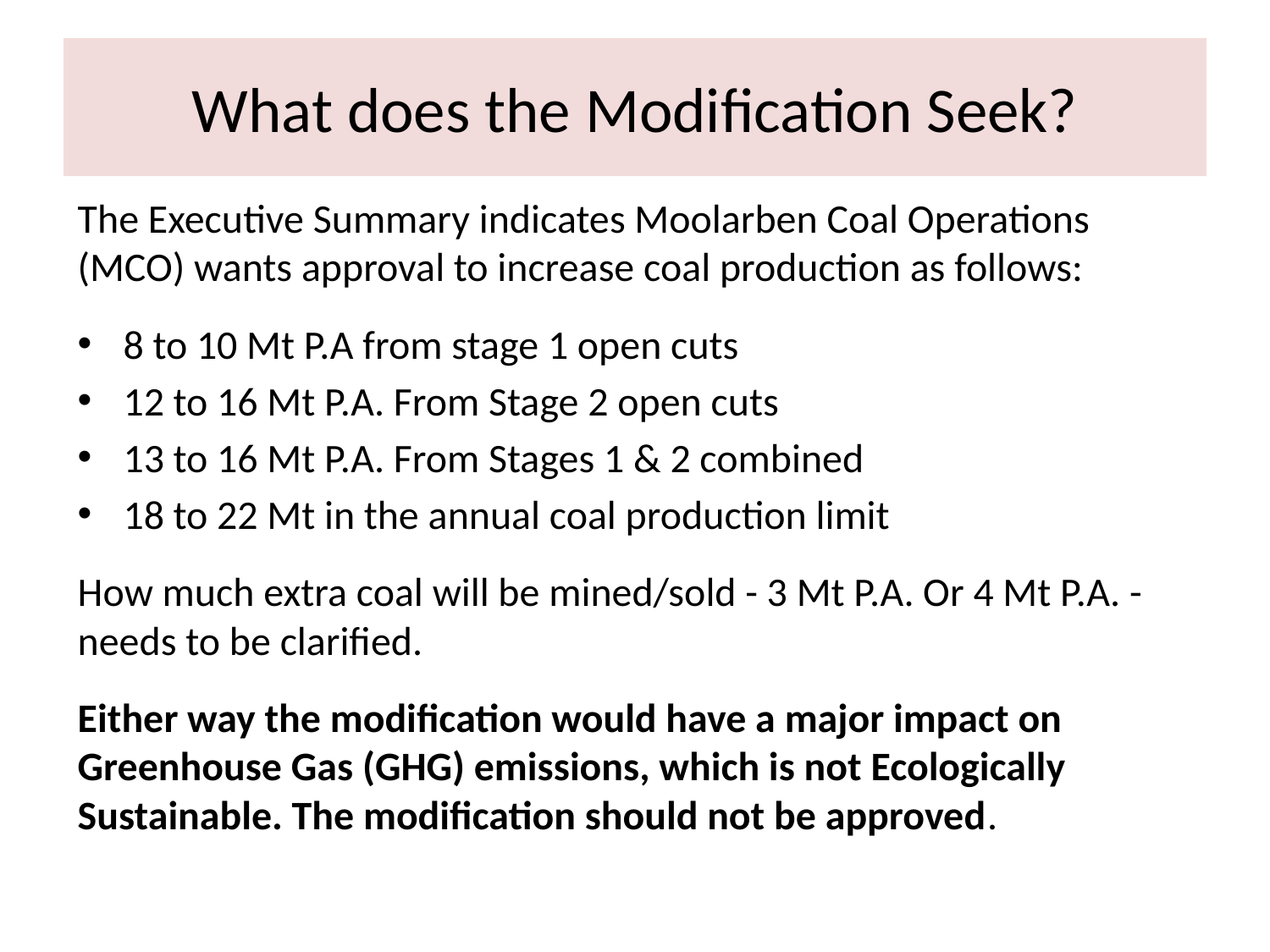

# What does the Modification Seek?
The Executive Summary indicates Moolarben Coal Operations (MCO) wants approval to increase coal production as follows:
8 to 10 Mt P.A from stage 1 open cuts
12 to 16 Mt P.A. From Stage 2 open cuts
13 to 16 Mt P.A. From Stages 1 & 2 combined
18 to 22 Mt in the annual coal production limit
How much extra coal will be mined/sold - 3 Mt P.A. Or 4 Mt P.A. -needs to be clarified.
Either way the modification would have a major impact on Greenhouse Gas (GHG) emissions, which is not Ecologically Sustainable. The modification should not be approved.